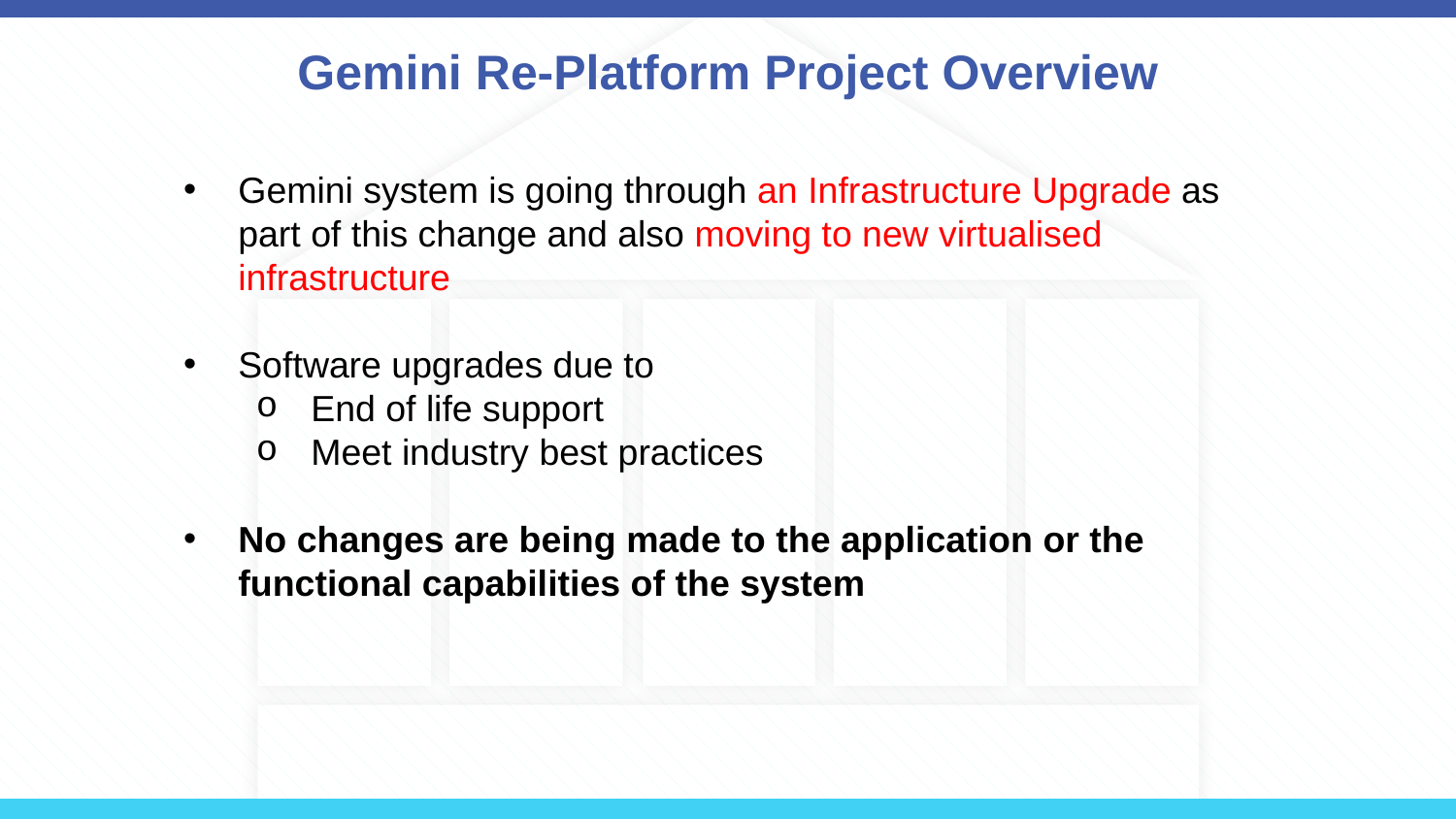

# Gemini Re-Platform Project Overview
Gemini system is going through an Infrastructure Upgrade as part of this change and also moving to new virtualised infrastructure

Software upgrades due to
End of life support
Meet industry best practices

No changes are being made to the application or the functional capabilities of the system